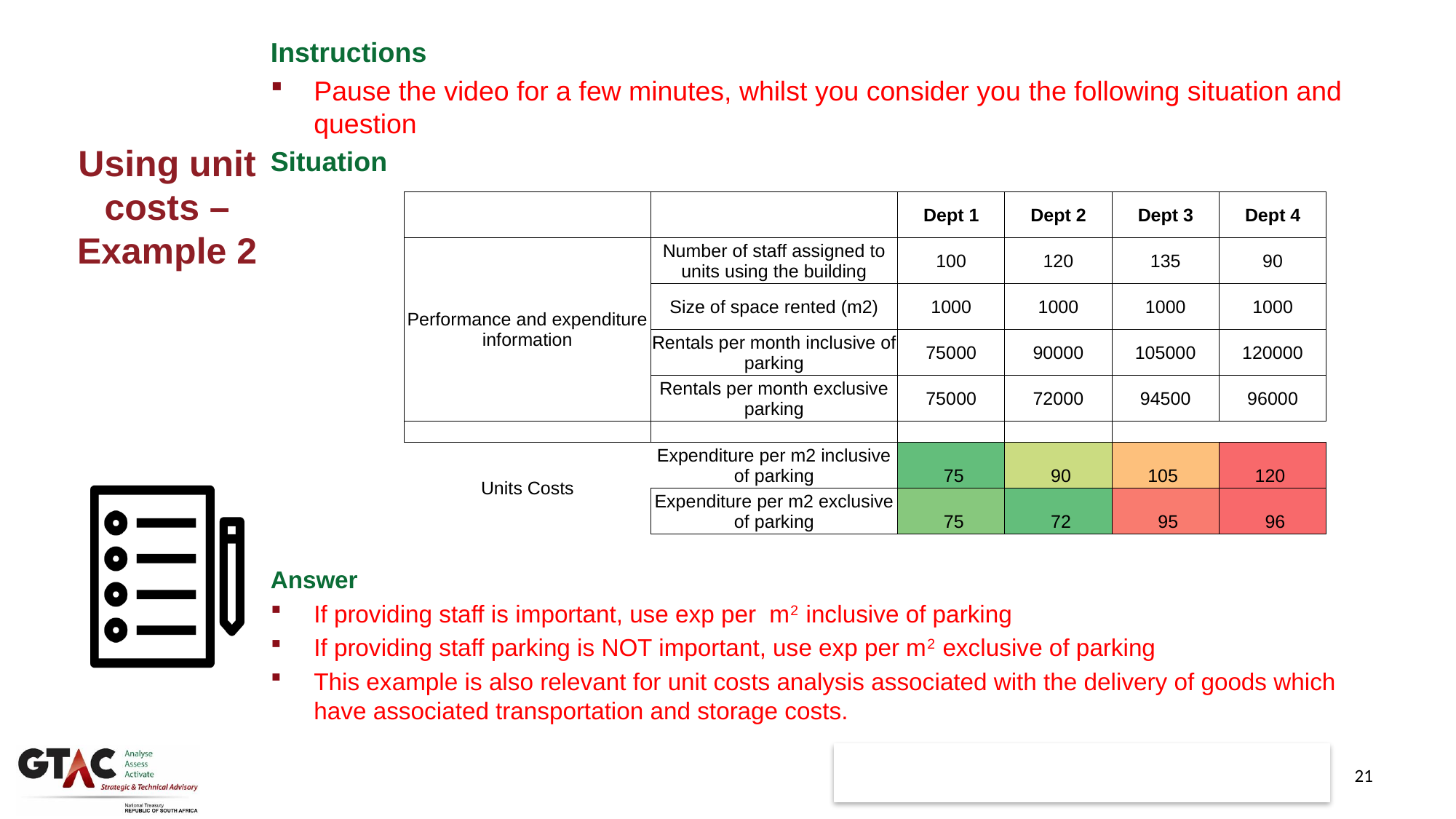

Instructions
Pause the video for a few minutes, whilst you consider you the following situation and question
Situation

Answer
If providing staff is important, use exp per  m2  inclusive of parking
If providing staff parking is NOT important, use exp per m2  exclusive of parking
This example is also relevant for unit costs analysis associated with the delivery of goods which have associated transportation and storage costs.

Using unit costs – Example 2

|  |  | Dept 1 | Dept 2 | Dept 3 | Dept 4 |
| --- | --- | --- | --- | --- | --- |
| Performance and expenditure information | Number of staff assigned to units using the building | 100 | 120 | 135 | 90 |
|  | Size of space rented (m2) | 1000 | 1000 | 1000 | 1000 |
|  | Rentals per month inclusive of parking | 75000 | 90000 | 105000 | 120000 |
|  | Rentals per month exclusive parking | 75000 | 72000 | 94500 | 96000 |
|  |  |  |  |  |  |
| Units Costs | Expenditure per m2 inclusive of parking | 75 | 90 | 105 | 120 |
|  | Expenditure per m2 exclusive of parking | 75 | 72 | 95 | 96 |
21